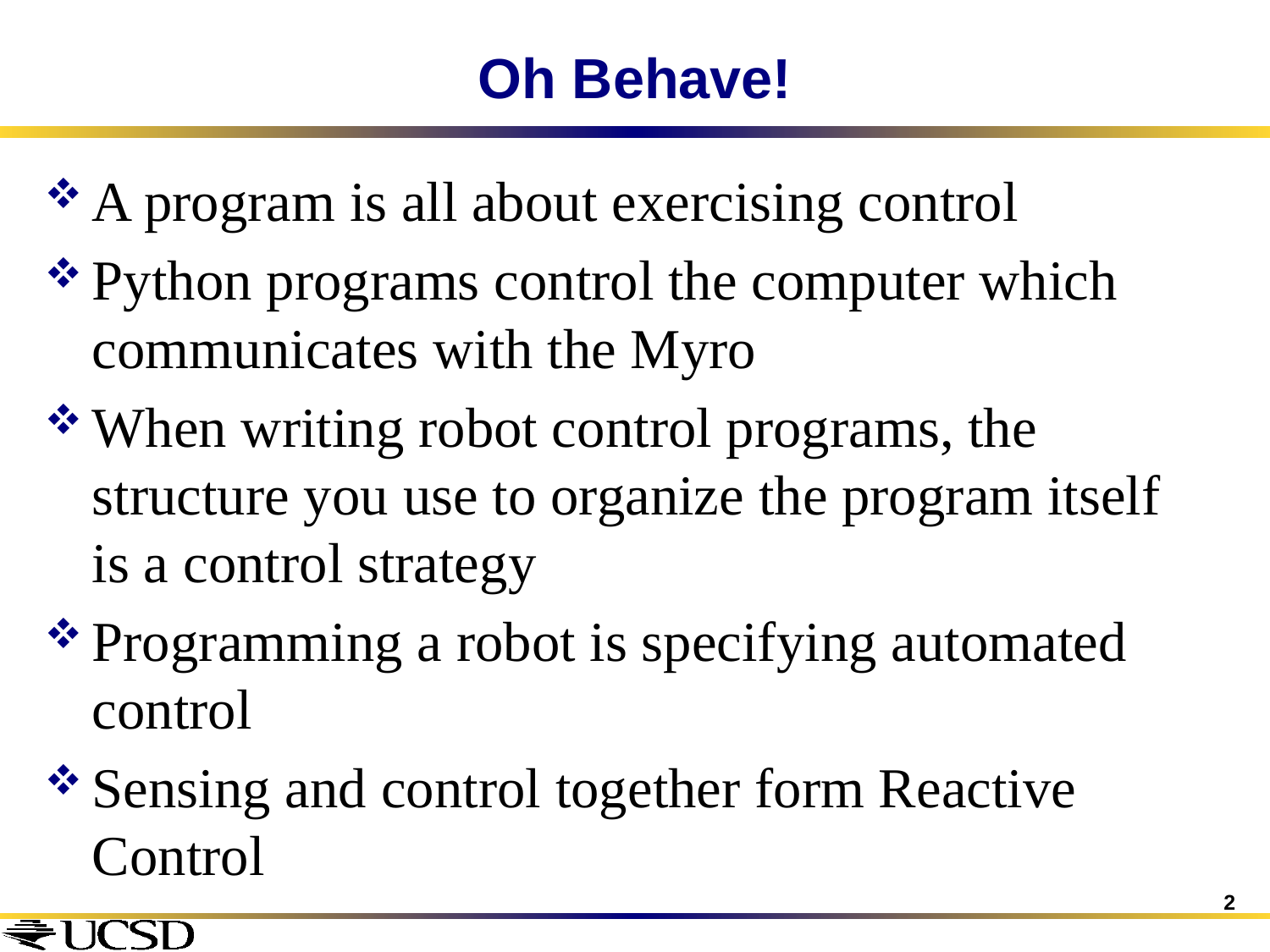

# Oh Behave!
A program is all about exercising control
Python programs control the computer which communicates with the Myro
When writing robot control programs, the structure you use to organize the program itself is a control strategy
Programming a robot is specifying automated control
Sensing and control together form Reactive Control

2